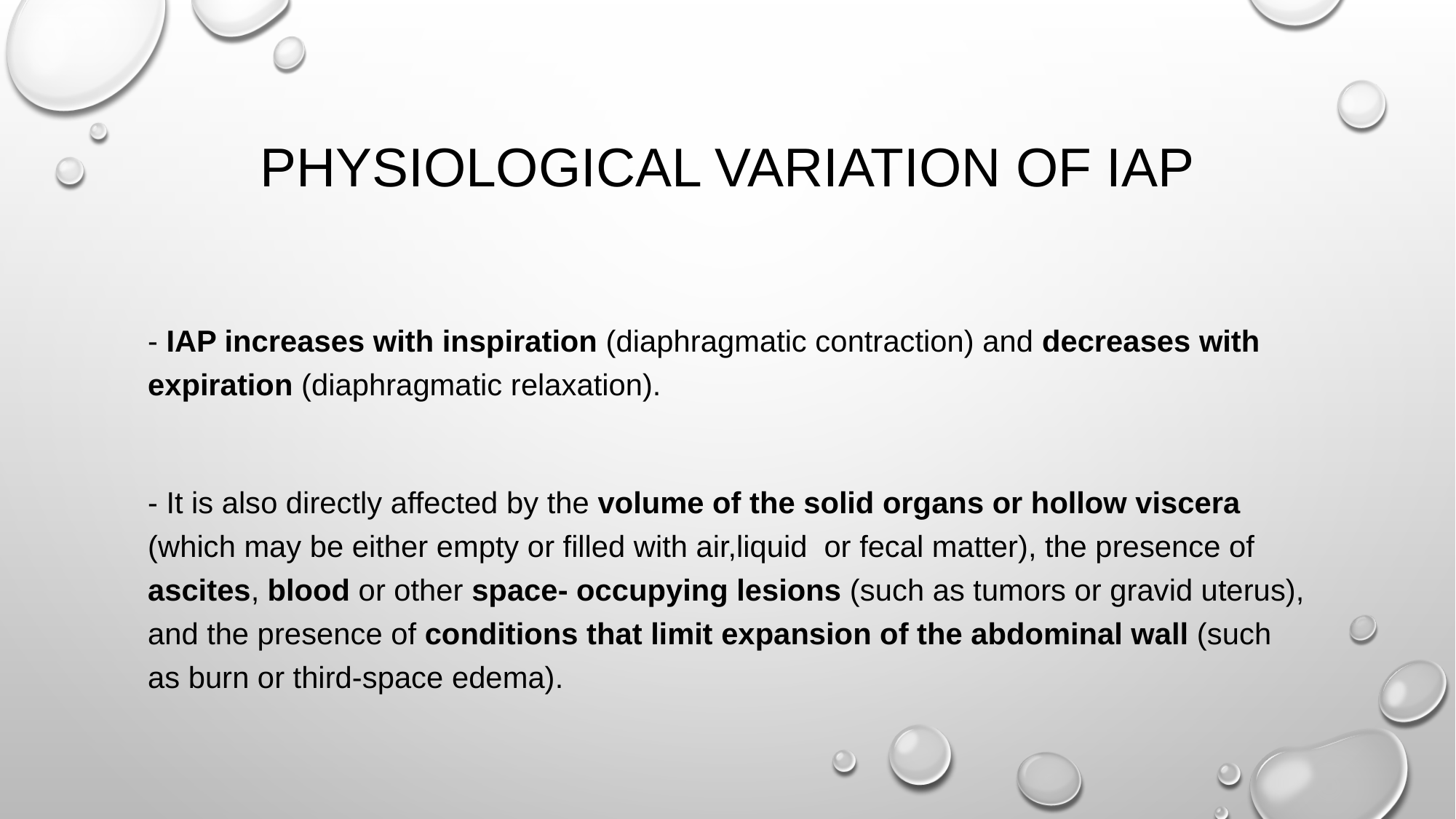

# Physiological variation of IAP
- IAP increases with inspiration (diaphragmatic contraction) and decreases with expiration (diaphragmatic relaxation).

- It is also directly affected by the volume of the solid organs or hollow viscera (which may be either empty or filled with air,liquid  or fecal matter), the presence of ascites, blood or other space- occupying lesions (such as tumors or gravid uterus), and the presence of conditions that limit expansion of the abdominal wall (such as burn or third-space edema).